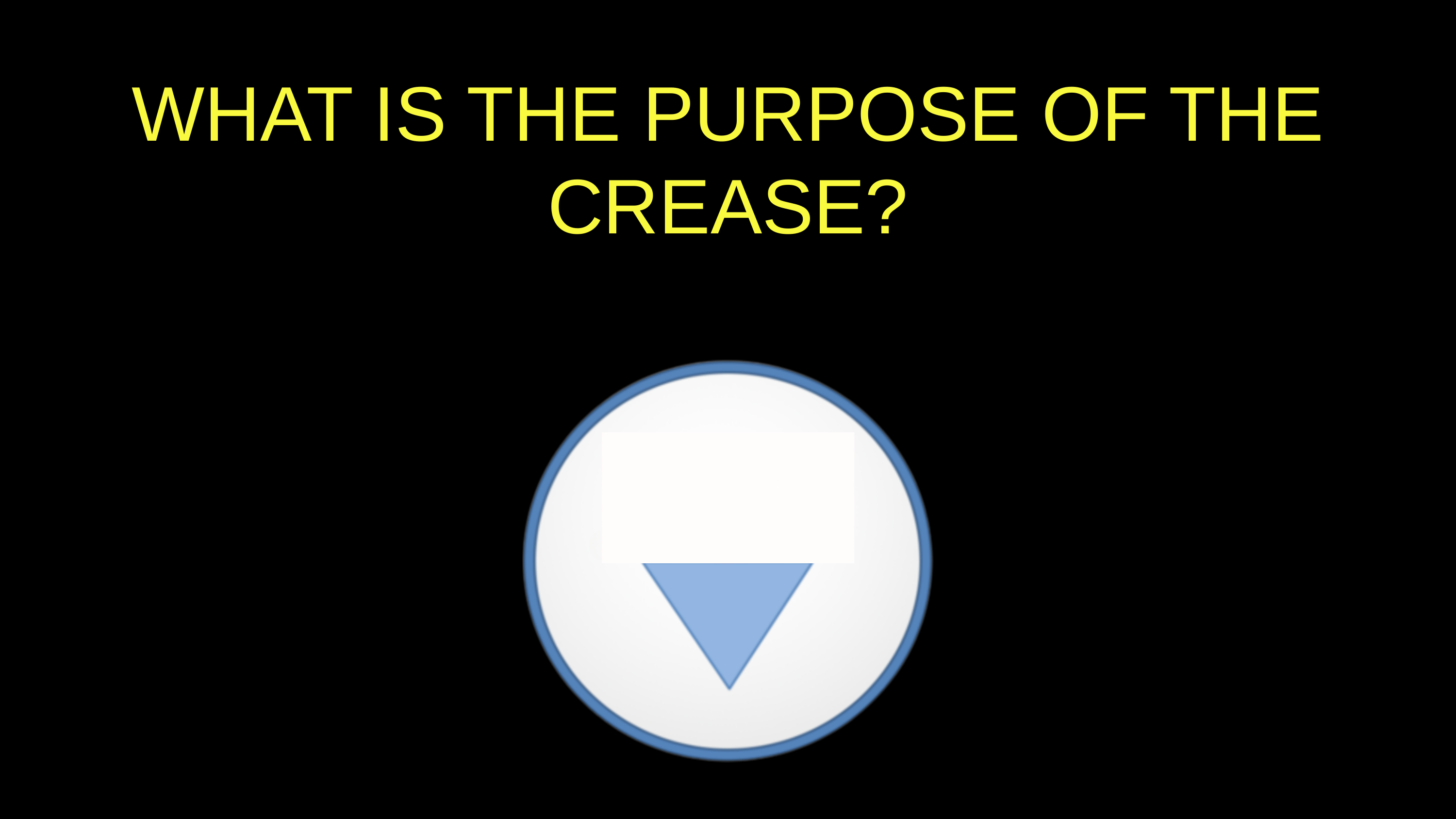

WHAT IS THE PURPOSE OF THE CREASE?